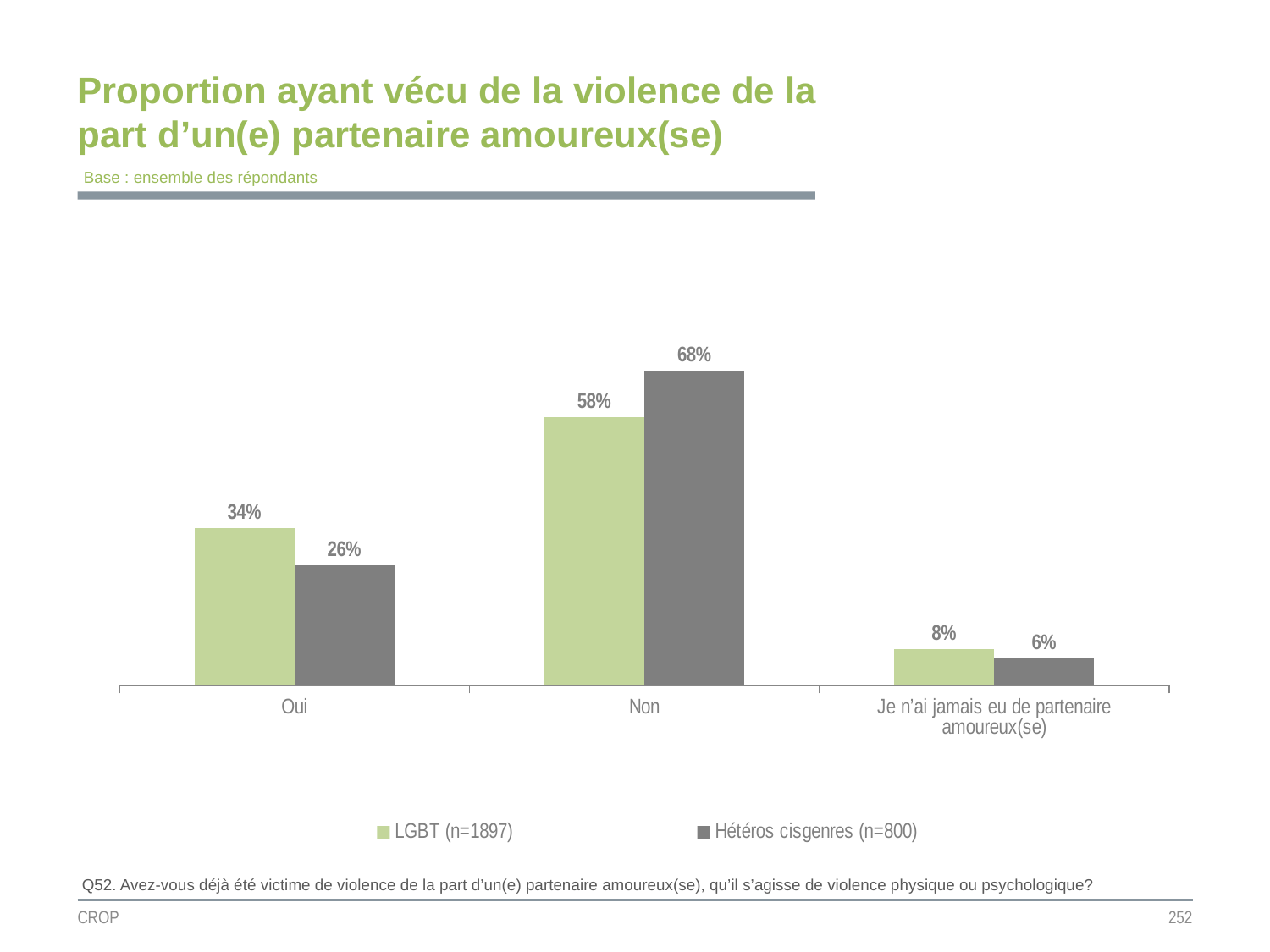

Proportion ayant vécu de la violence de la part d’un(e) partenaire amoureux(se)
Base : ensemble des répondants

### Chart

| Category | LGBT (n=1897) | Hétéros cisgenres (n=800) |
|---|---|---|
| Oui | 0.34 | 0.26 |
| Non | 0.58 | 0.68 |
| Je n’ai jamais eu de partenaire amoureux(se) | 0.08 | 0.06 |
Q52. Avez-vous déjà été victime de violence de la part d’un(e) partenaire amoureux(se), qu’il s’agisse de violence physique ou psychologique?
CROP
252